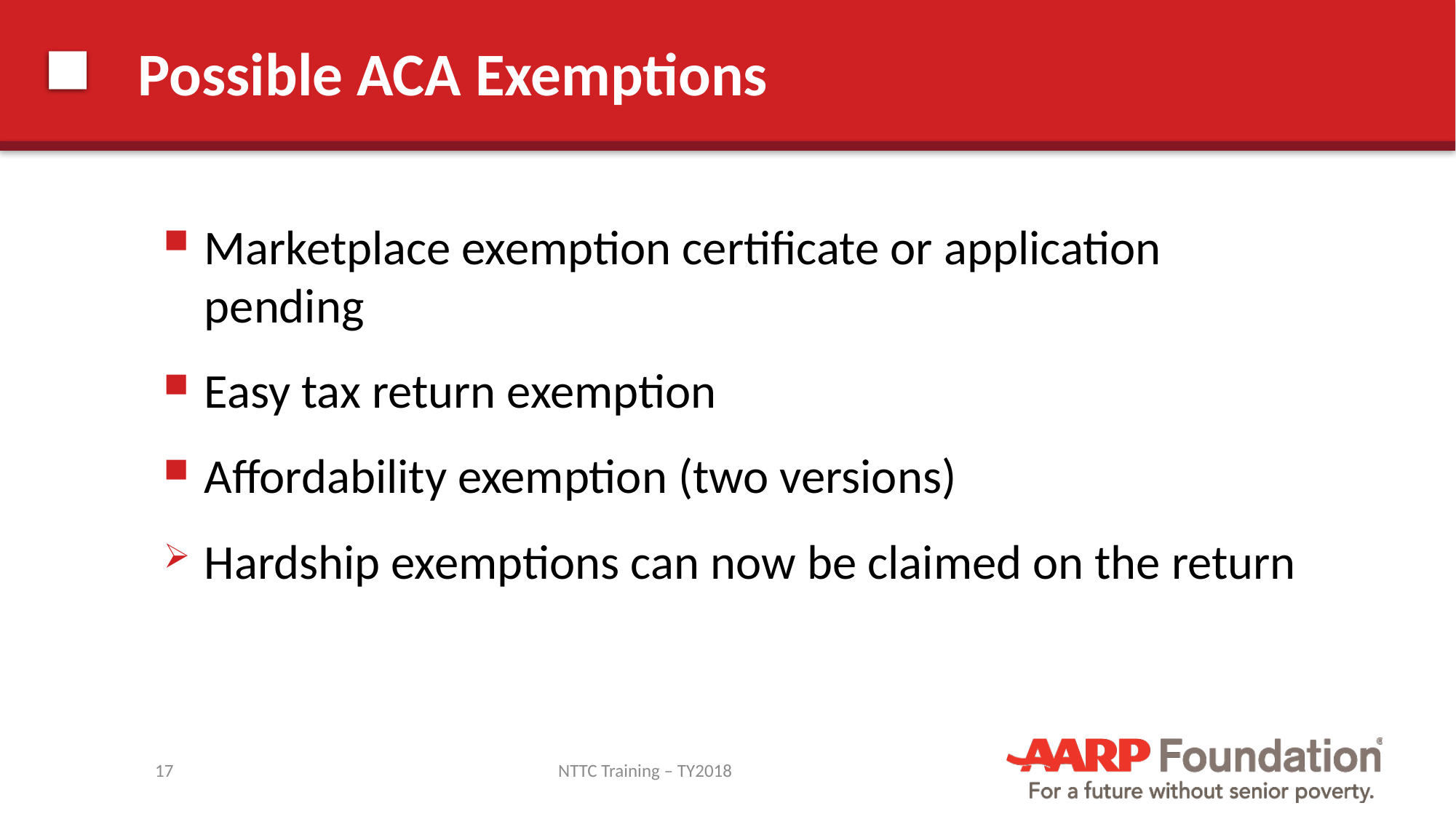

# Possible ACA Exemptions
Marketplace exemption certificate or application pending
Easy tax return exemption
Affordability exemption (two versions)
Hardship exemptions can now be claimed on the return
17
NTTC Training – TY2018